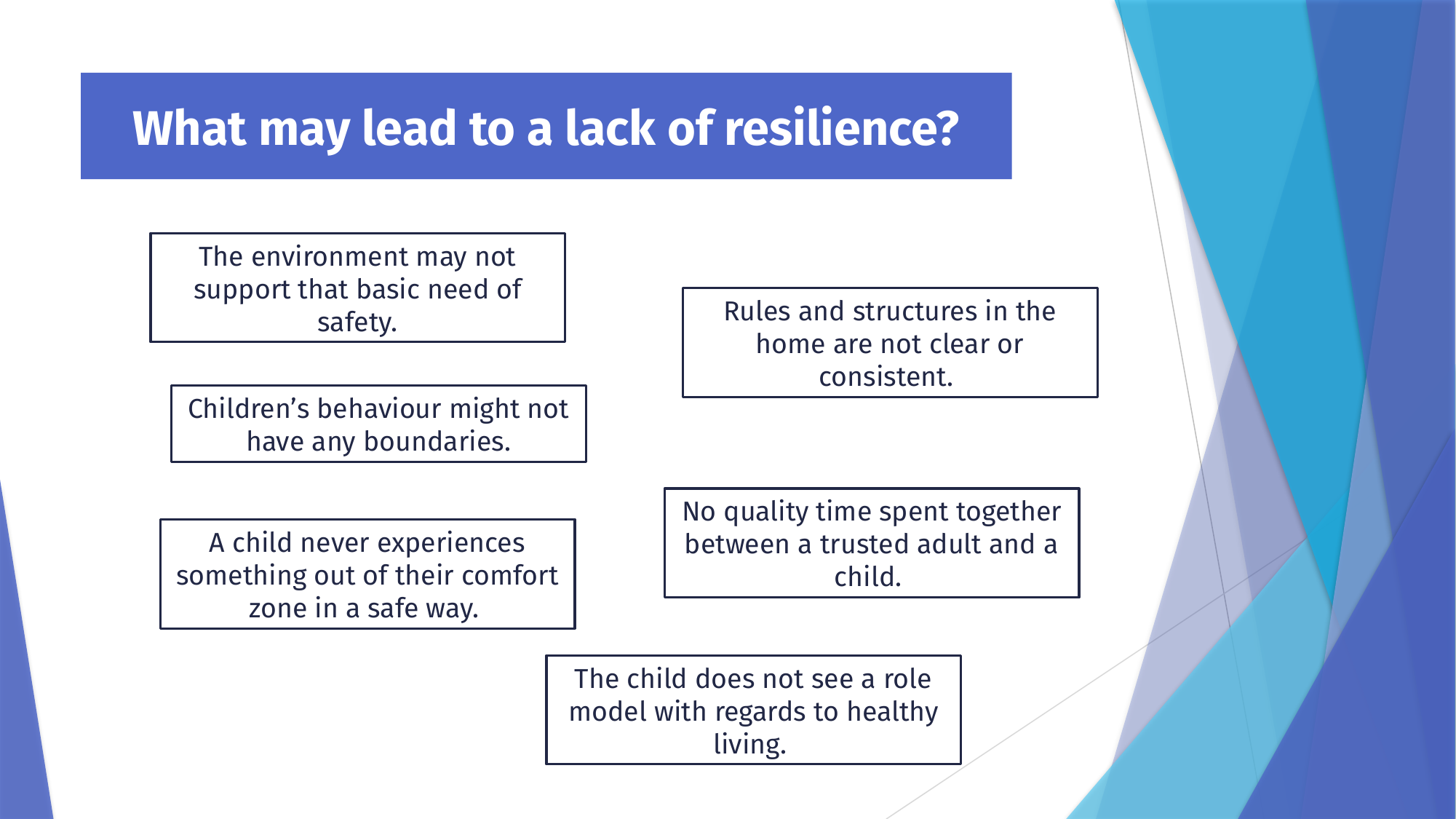

# What may lead to a lack of resilience?
The environment may not support that basic need of safety.
Rules and structures in the home are not clear or consistent.
Children’s behaviour might not have any boundaries.
No quality time spent together between a trusted adult and a child.
A child never experiences something out of their comfort zone in a safe way.
The child does not see a role model with regards to healthy living.